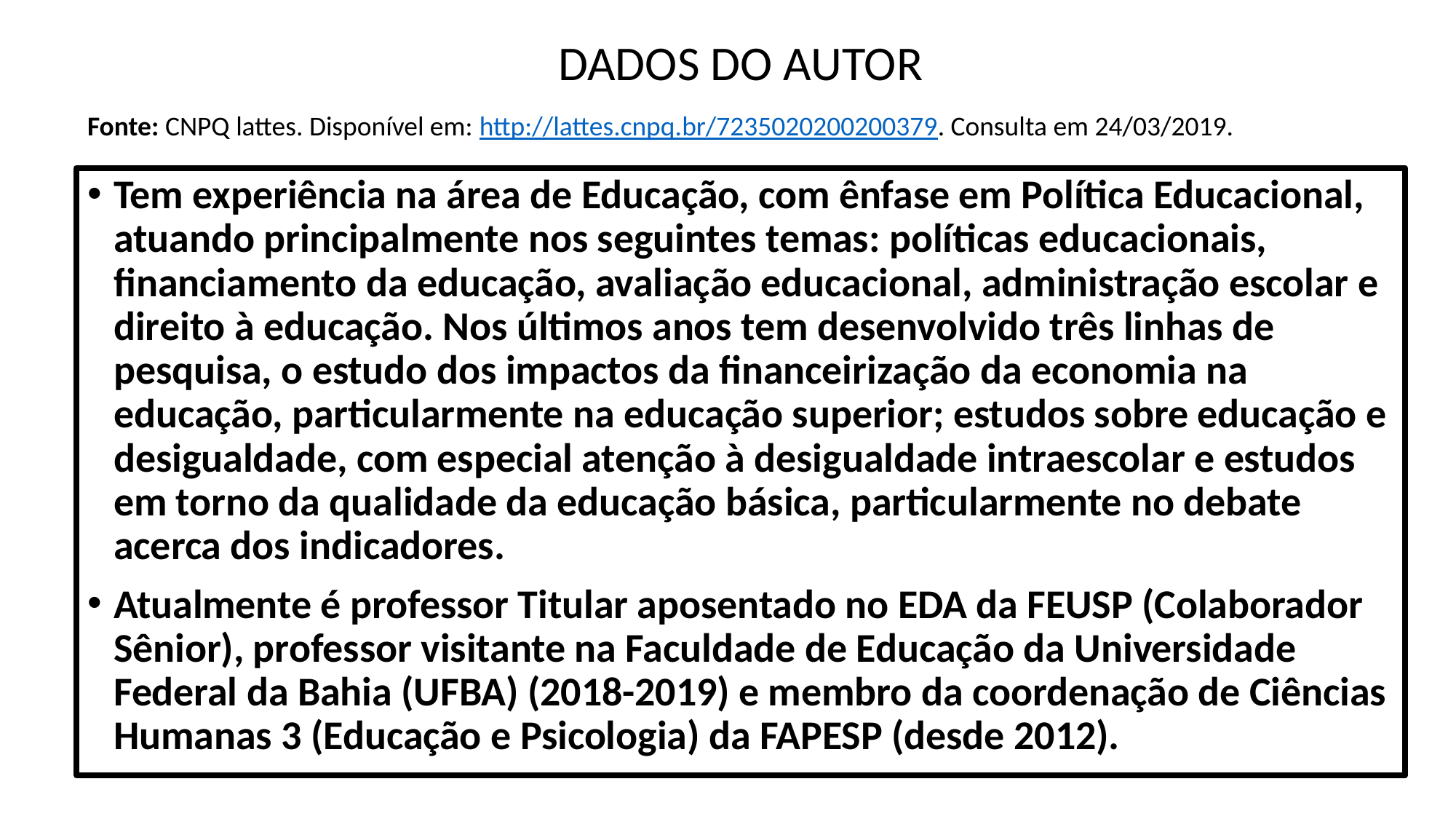

# DADOS DO AUTOR
Fonte: CNPQ lattes. Disponível em: http://lattes.cnpq.br/7235020200200379. Consulta em 24/03/2019.
Tem experiência na área de Educação, com ênfase em Política Educacional, atuando principalmente nos seguintes temas: políticas educacionais, financiamento da educação, avaliação educacional, administração escolar e direito à educação. Nos últimos anos tem desenvolvido três linhas de pesquisa, o estudo dos impactos da financeirização da economia na educação, particularmente na educação superior; estudos sobre educação e desigualdade, com especial atenção à desigualdade intraescolar e estudos em torno da qualidade da educação básica, particularmente no debate acerca dos indicadores.
Atualmente é professor Titular aposentado no EDA da FEUSP (Colaborador Sênior), professor visitante na Faculdade de Educação da Universidade Federal da Bahia (UFBA) (2018-2019) e membro da coordenação de Ciências Humanas 3 (Educação e Psicologia) da FAPESP (desde 2012).